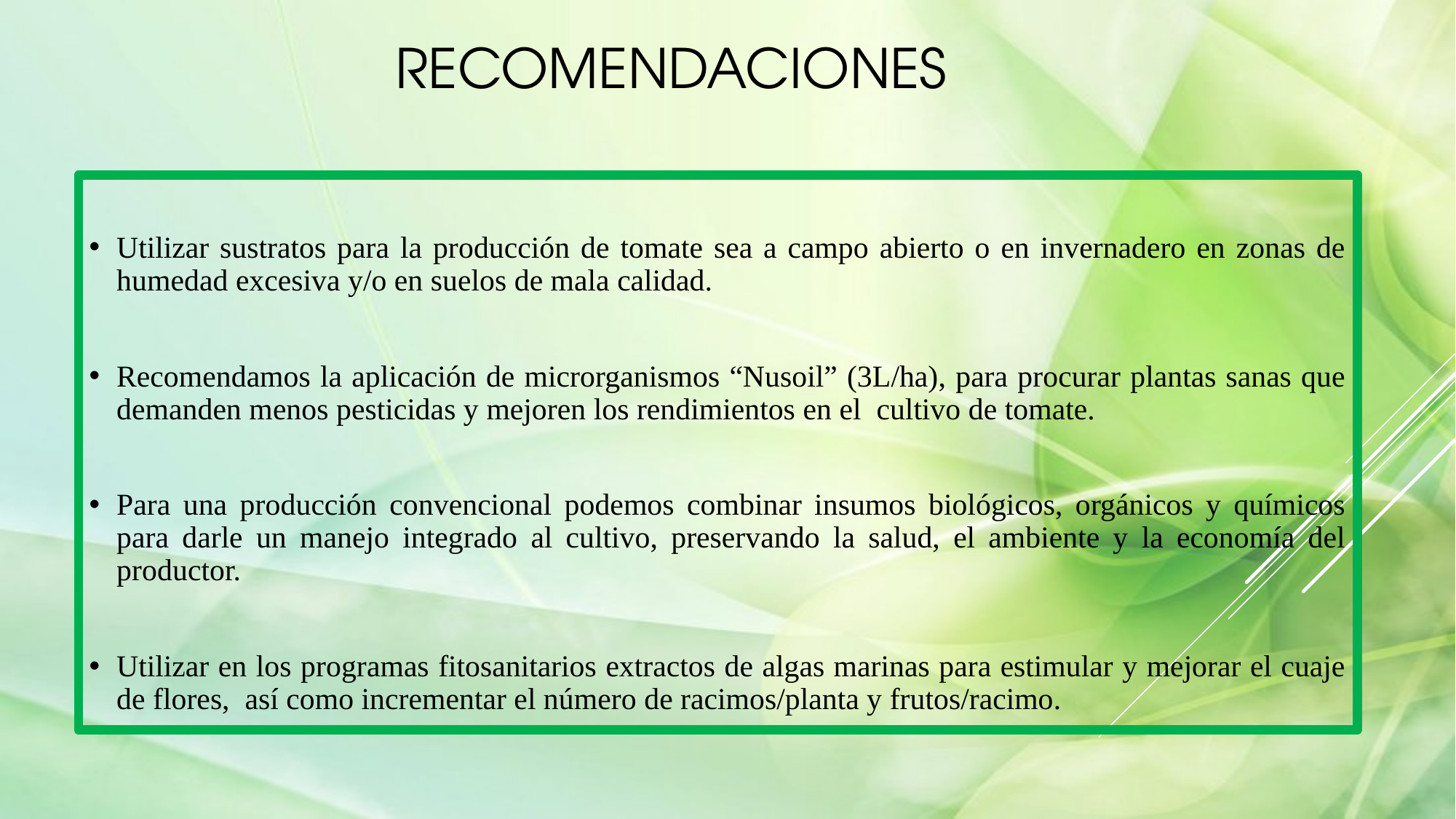

Recomendaciones

Utilizar sustratos para la producción de tomate sea a campo abierto o en invernadero en zonas de humedad excesiva y/o en suelos de mala calidad.

Recomendamos la aplicación de microrganismos “Nusoil” (3L/ha), para procurar plantas sanas que demanden menos pesticidas y mejoren los rendimientos en el  cultivo de tomate.

Para una producción convencional podemos combinar insumos biológicos, orgánicos y químicos para darle un manejo integrado al cultivo, preservando la salud, el ambiente y la economía del productor.

Utilizar en los programas fitosanitarios extractos de algas marinas para estimular y mejorar el cuaje de flores,  así como incrementar el número de racimos/planta y frutos/racimo.